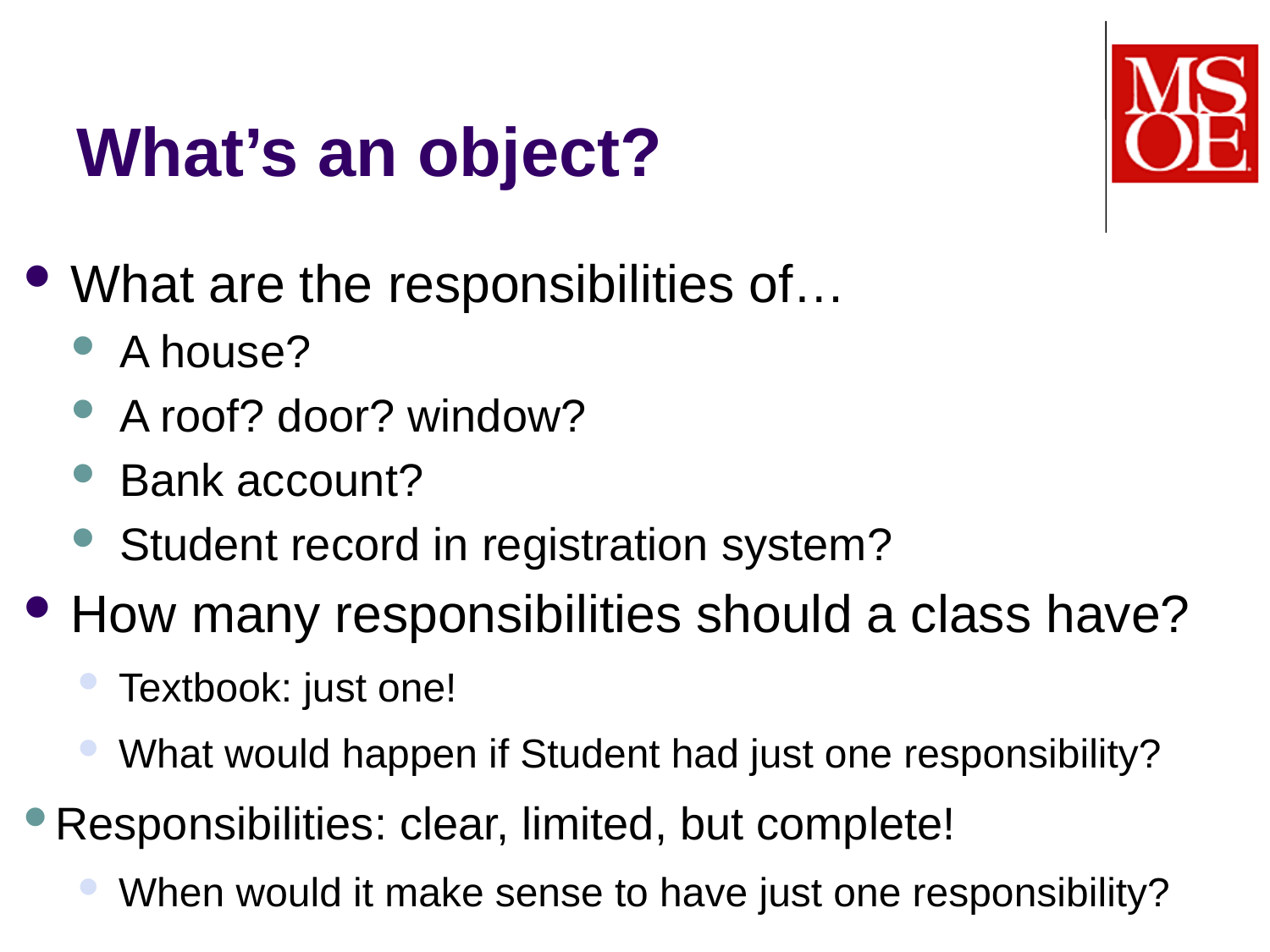

# What’s an object?
What are the responsibilities of…
A house?
A roof? door? window?
Bank account?
Student record in registration system?
How many responsibilities should a class have?
Textbook: just one!
What would happen if Student had just one responsibility?
Responsibilities: clear, limited, but complete!
When would it make sense to have just one responsibility?